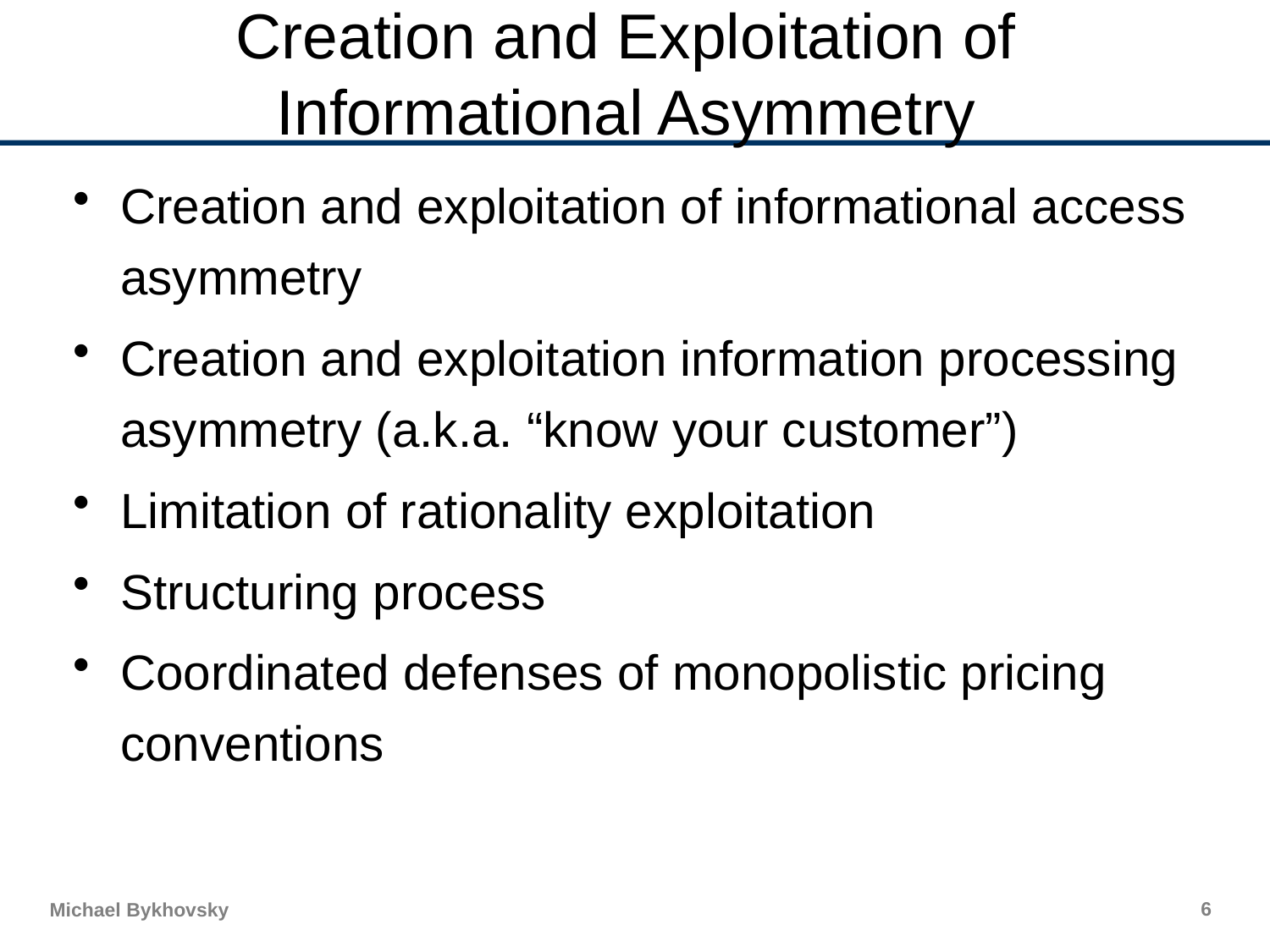

# Creation and Exploitation of Informational Asymmetry
Creation and exploitation of informational access asymmetry
Creation and exploitation information processing asymmetry (a.k.a. “know your customer”)
Limitation of rationality exploitation
Structuring process
Coordinated defenses of monopolistic pricing conventions